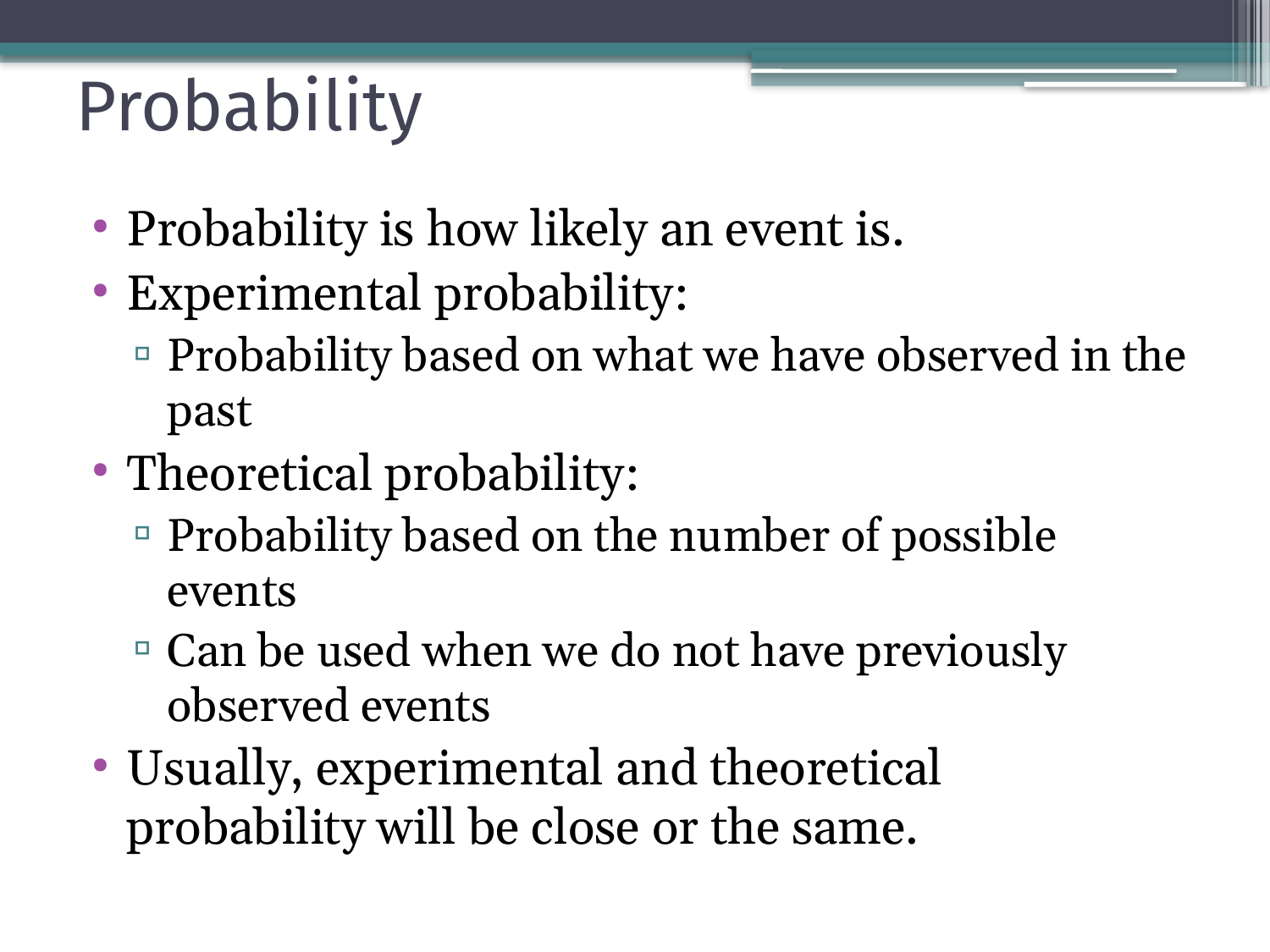

# Probability
Probability is how likely an event is.
Experimental probability:
Probability based on what we have observed in the past
Theoretical probability:
Probability based on the number of possible events
Can be used when we do not have previously observed events
Usually, experimental and theoretical probability will be close or the same.